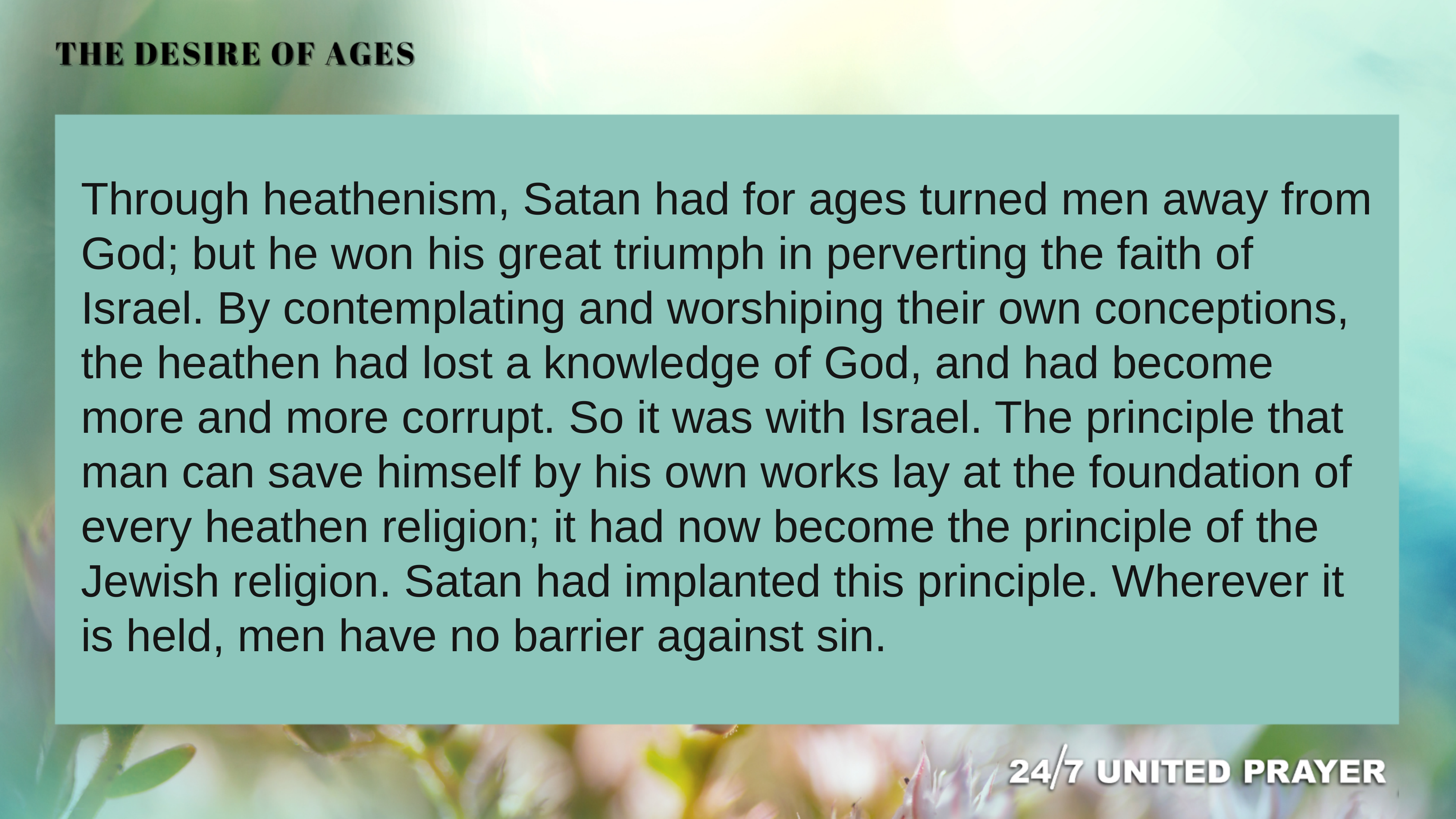

Through heathenism, Satan had for ages turned men away from God; but he won his great triumph in perverting the faith of Israel. By contemplating and worshiping their own conceptions, the heathen had lost a knowledge of God, and had become more and more corrupt. So it was with Israel. The principle that man can save himself by his own works lay at the foundation of every heathen religion; it had now become the principle of the Jewish religion. Satan had implanted this principle. Wherever it is held, men have no barrier against sin.